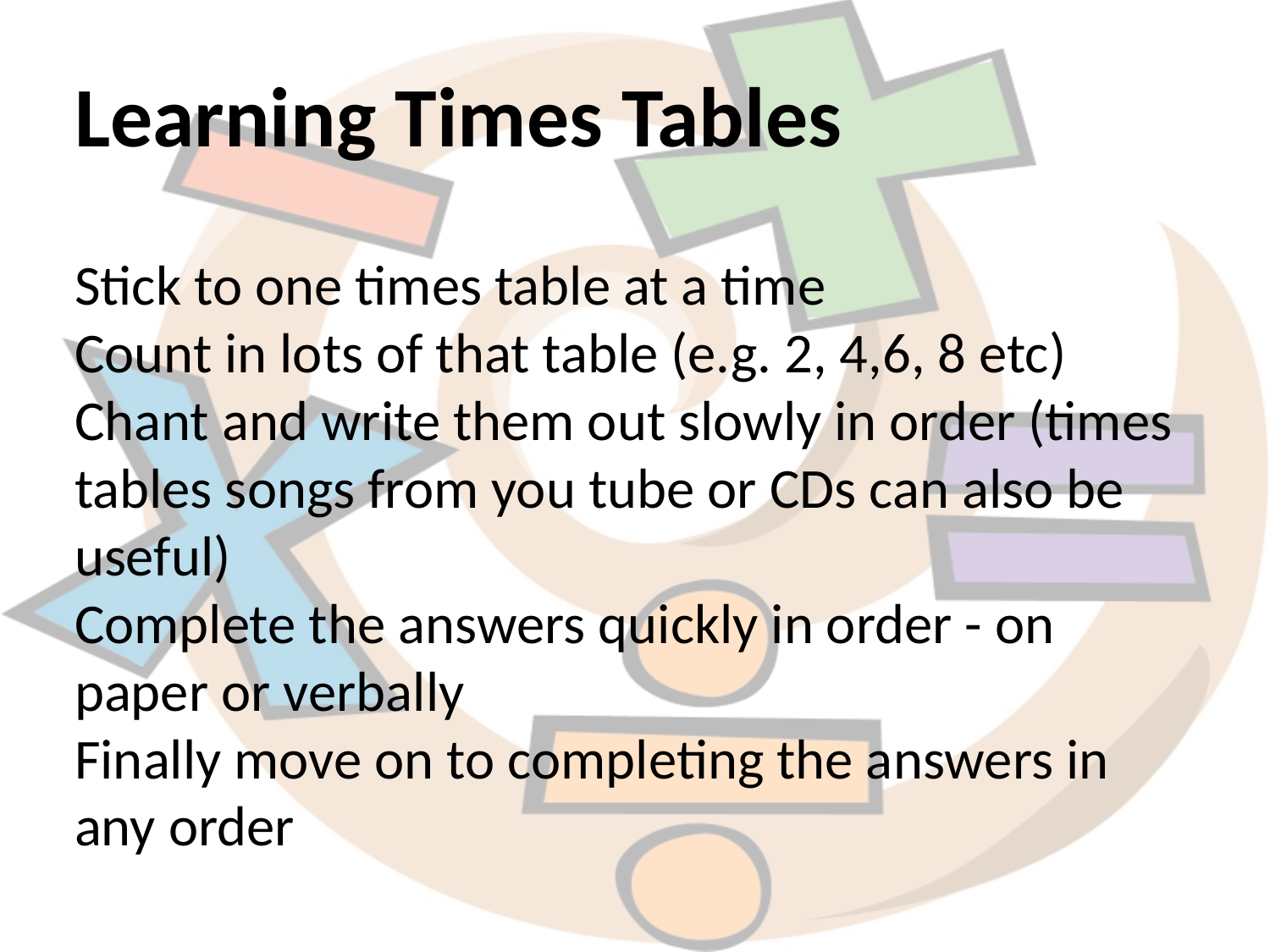

Learning Times Tables

Stick to one times table at a time
Count in lots of that table (e.g. 2, 4,6, 8 etc)
Chant and write them out slowly in order (times tables songs from you tube or CDs can also be useful)
Complete the answers quickly in order - on paper or verbally
Finally move on to completing the answers in any order